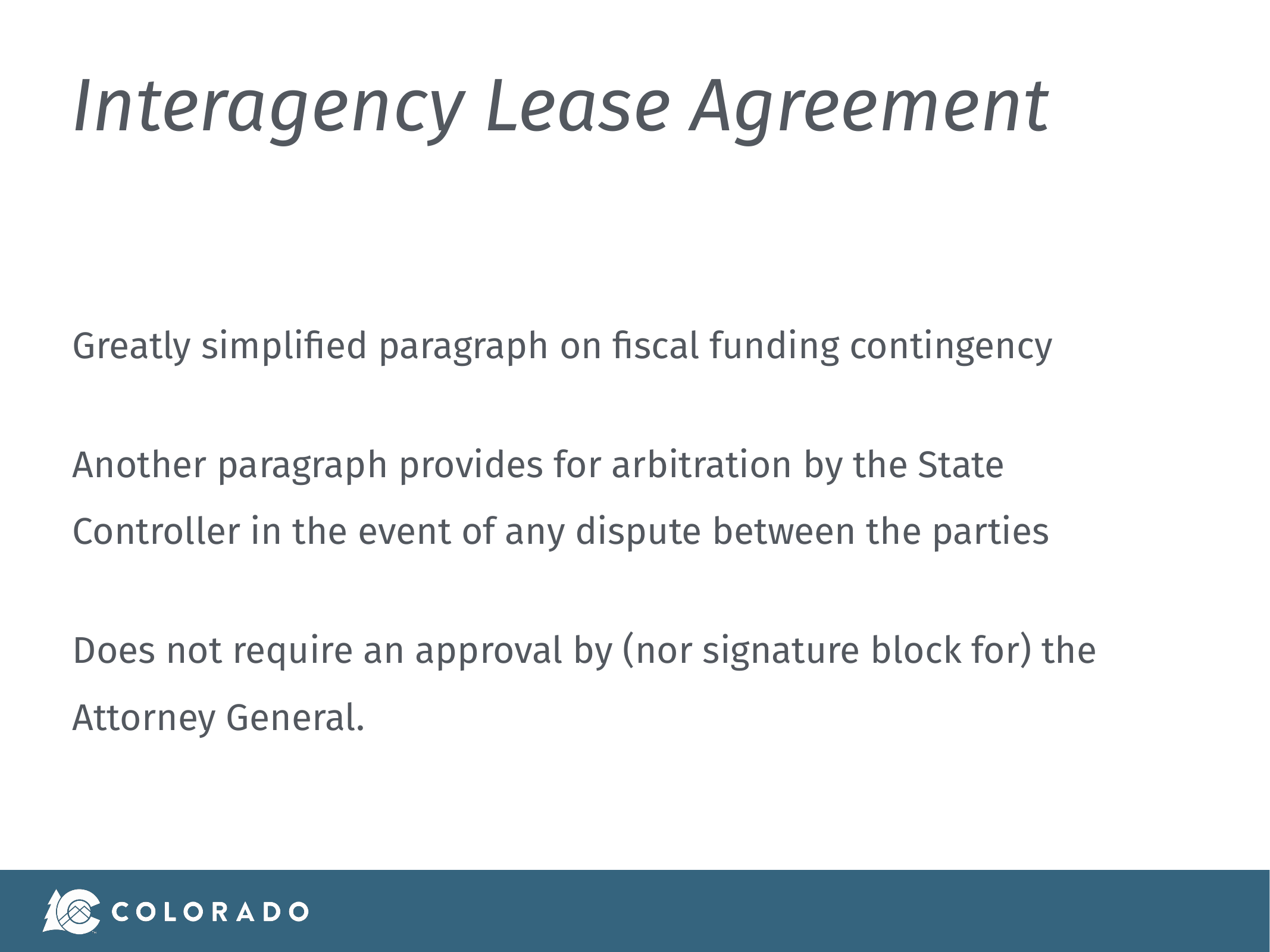

# Interagency Lease Agreement
Greatly simplified paragraph on fiscal funding contingency
Another paragraph provides for arbitration by the State Controller in the event of any dispute between the parties
Does not require an approval by (nor signature block for) the Attorney General.